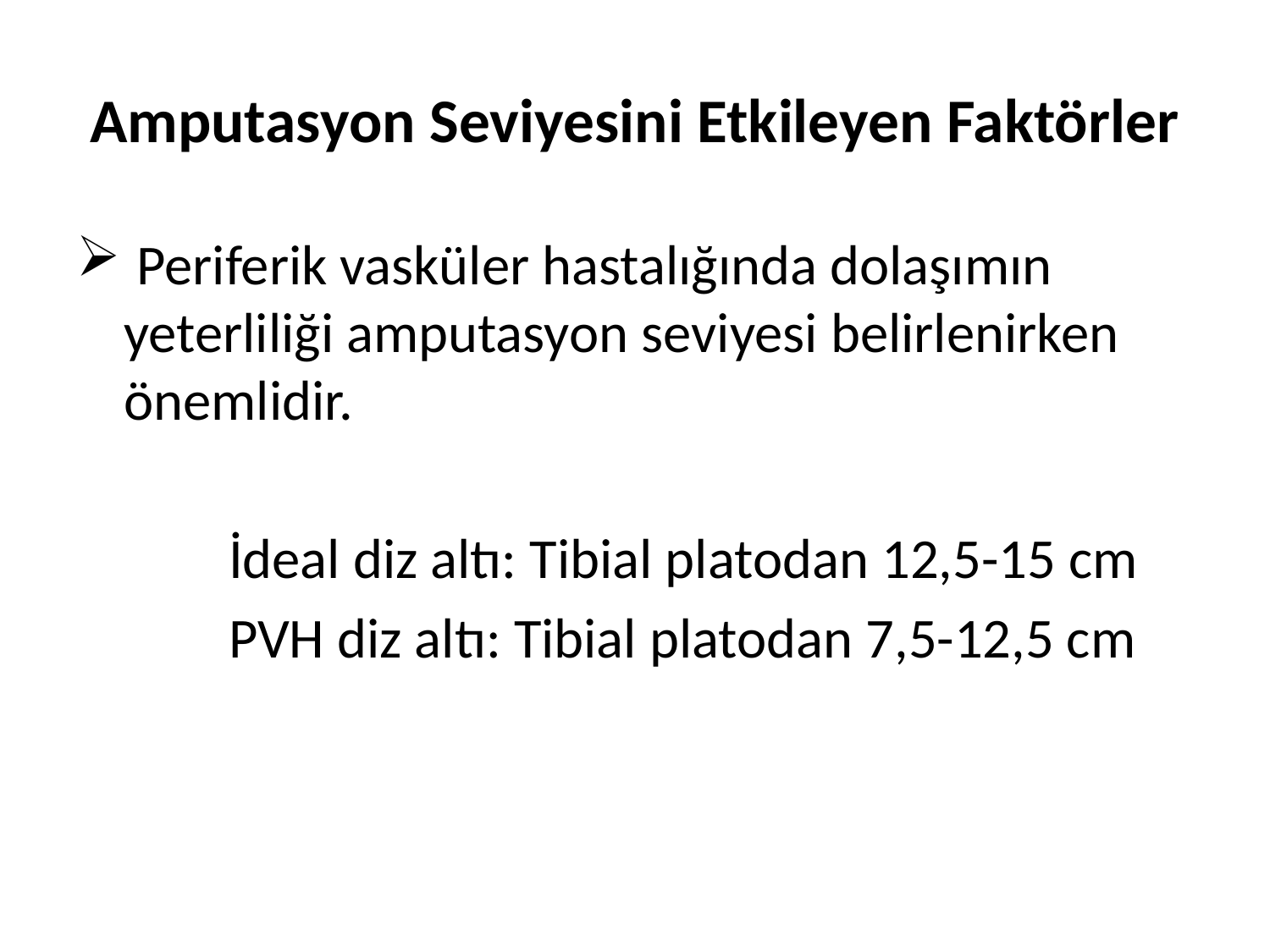

# Amputasyon Seviyesini Etkileyen Faktörler
 Periferik vasküler hastalığında dolaşımın yeterliliği amputasyon seviyesi belirlenirken önemlidir.

            İdeal diz altı: Tibial platodan 12,5-15 cm
            PVH diz altı: Tibial platodan 7,5-12,5 cm